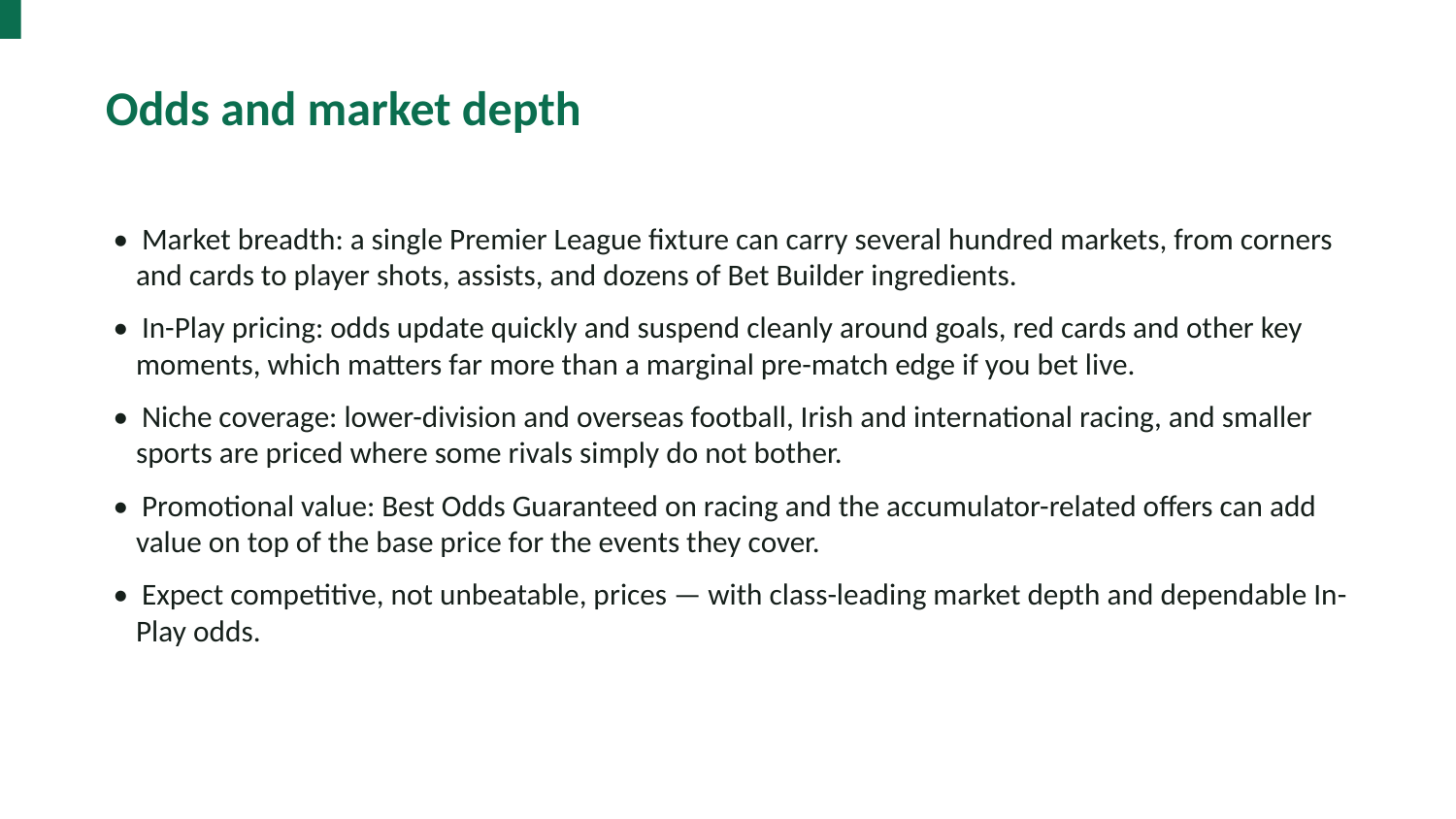

Odds and market depth
•  Market breadth: a single Premier League fixture can carry several hundred markets, from corners and cards to player shots, assists, and dozens of Bet Builder ingredients.
•  In-Play pricing: odds update quickly and suspend cleanly around goals, red cards and other key moments, which matters far more than a marginal pre-match edge if you bet live.
•  Niche coverage: lower-division and overseas football, Irish and international racing, and smaller sports are priced where some rivals simply do not bother.
•  Promotional value: Best Odds Guaranteed on racing and the accumulator-related offers can add value on top of the base price for the events they cover.
•  Expect competitive, not unbeatable, prices — with class-leading market depth and dependable In-Play odds.